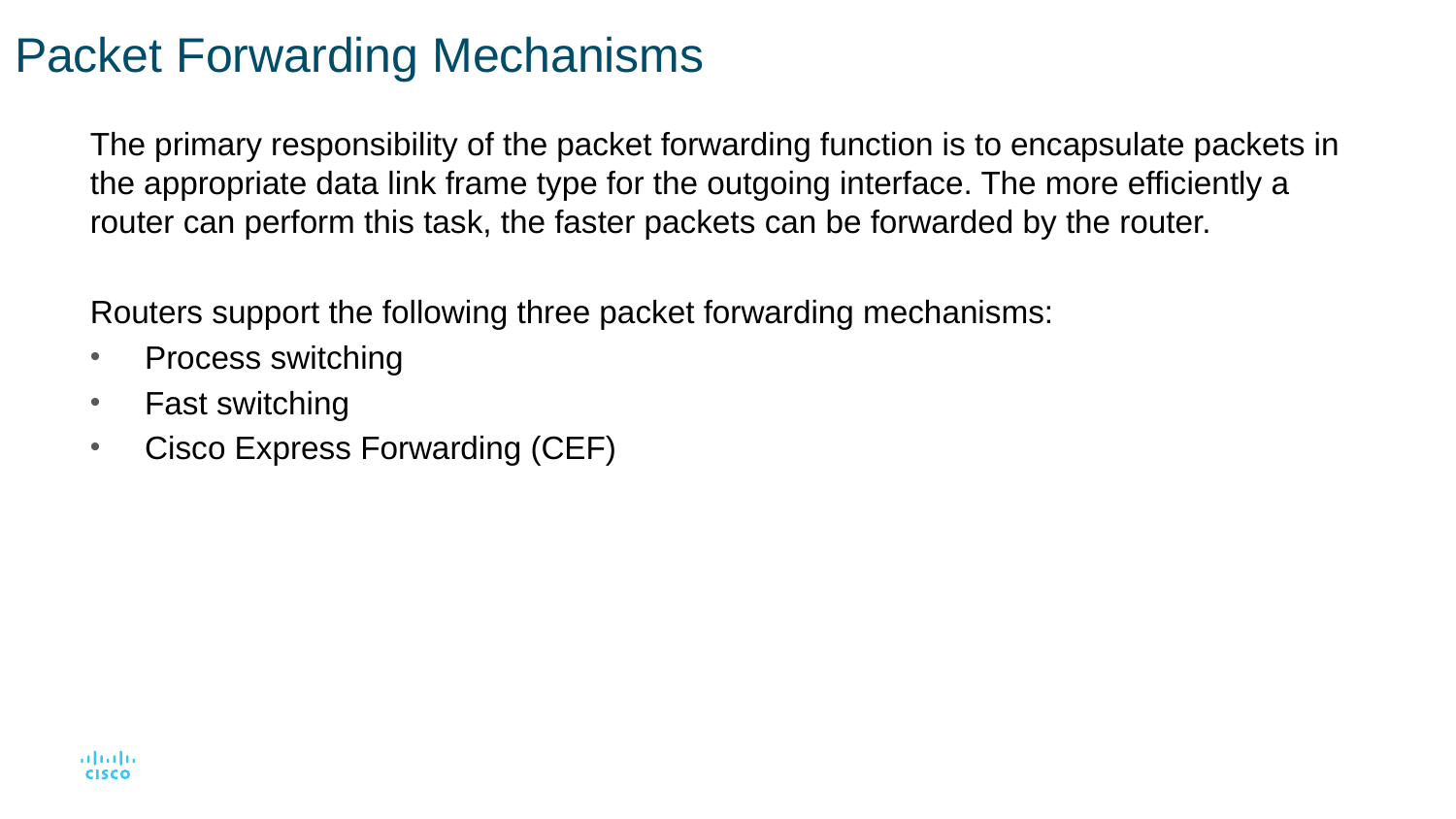

# Packet Forwarding Mechanisms
The primary responsibility of the packet forwarding function is to encapsulate packets in the appropriate data link frame type for the outgoing interface. The more efficiently a router can perform this task, the faster packets can be forwarded by the router.

Routers support the following three packet forwarding mechanisms:
Process switching
Fast switching
Cisco Express Forwarding (CEF)